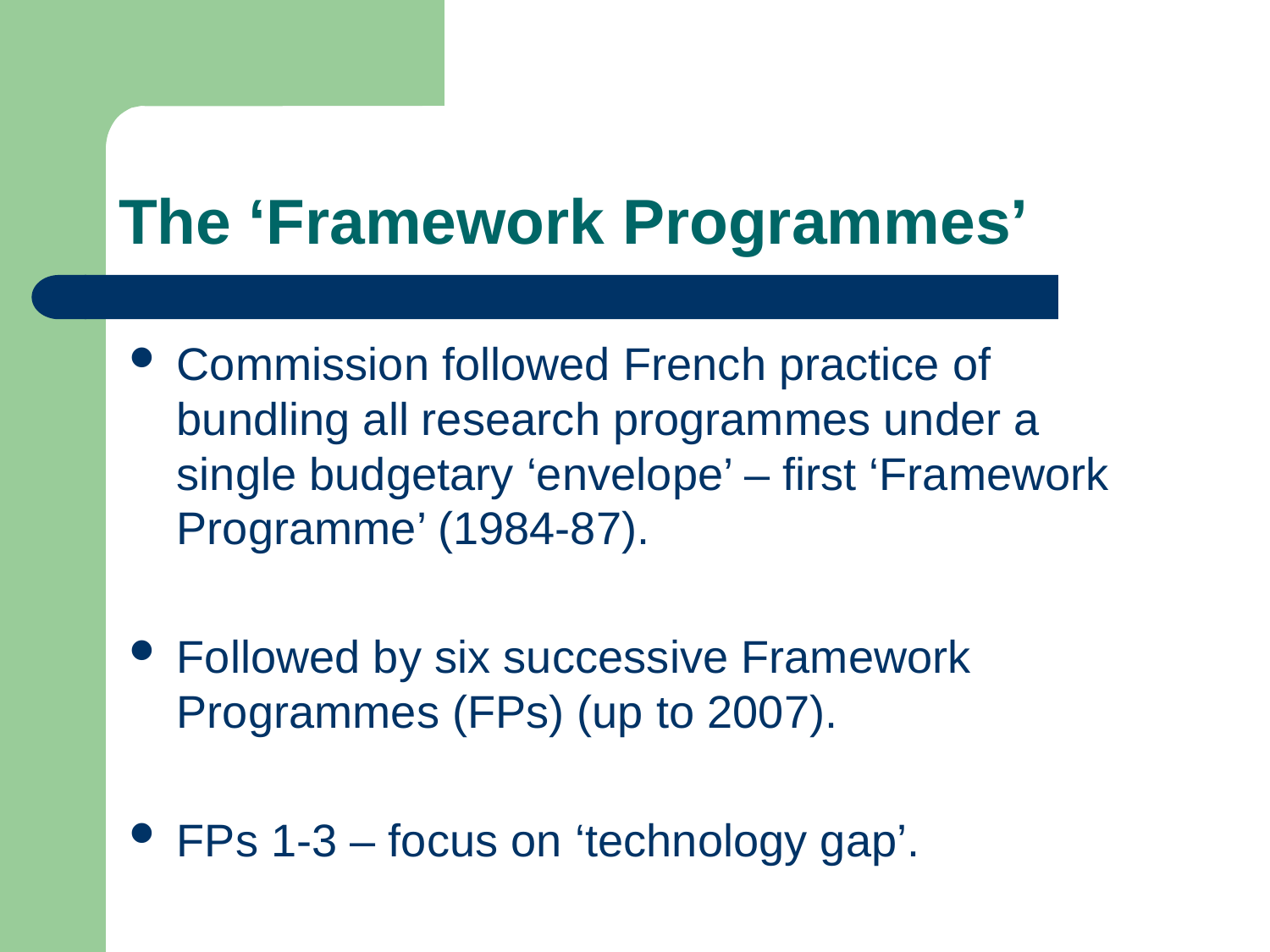

# The ‘Framework Programmes’
Commission followed French practice of bundling all research programmes under a single budgetary ‘envelope’ – first ‘Framework Programme’ (1984-87).

Followed by six successive Framework Programmes (FPs) (up to 2007).

FPs 1-3 – focus on ‘technology gap’.